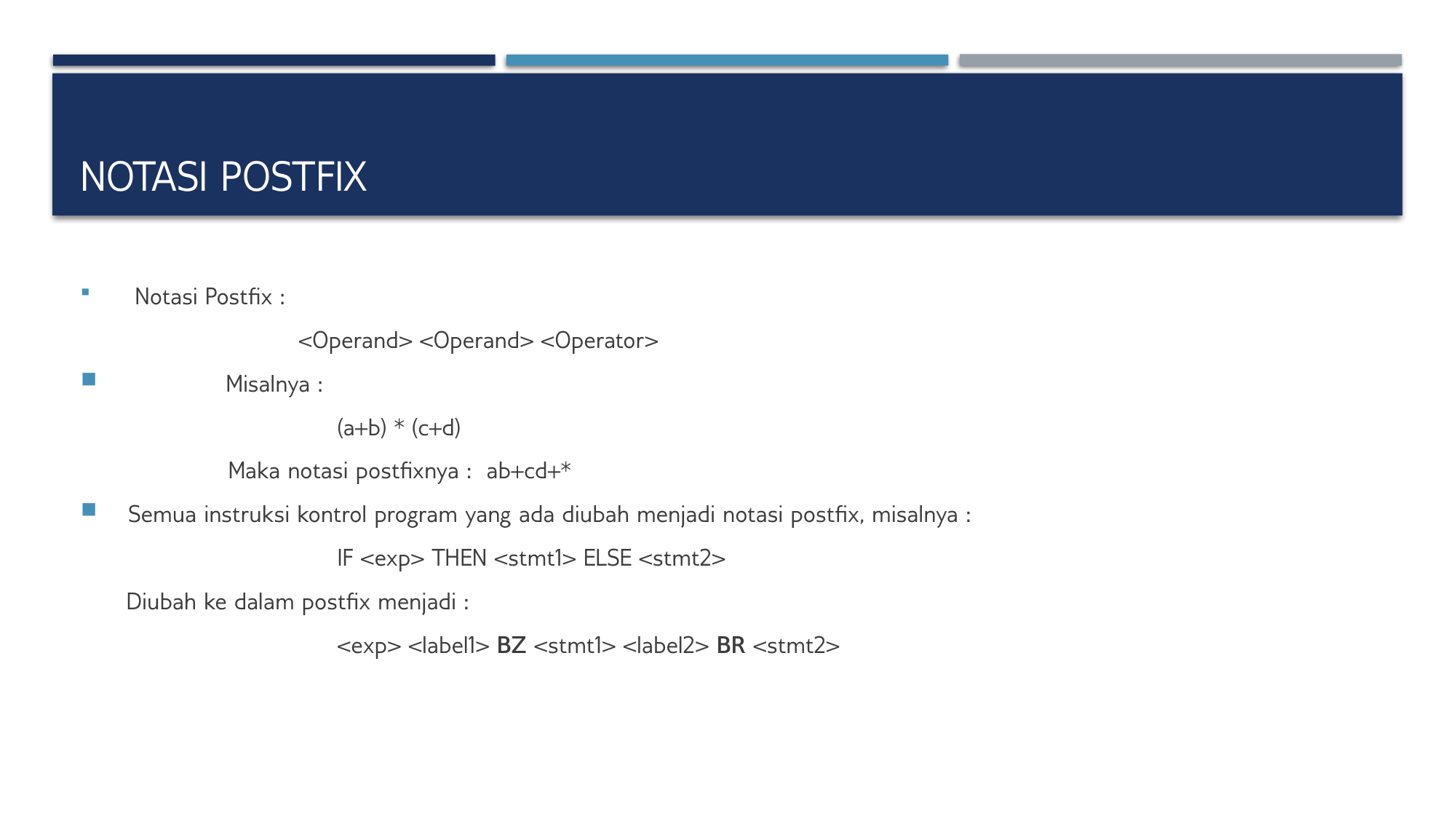

# Notasi postfix
Notasi Postfix :
		<Operand> <Operand> <Operator>
	Misalnya :
		(a+b) * (c+d)
	Maka notasi postfixnya :  ab+cd+*
Semua instruksi kontrol program yang ada diubah menjadi notasi postfix, misalnya :
		IF <exp> THEN <stmt1> ELSE <stmt2>
 Diubah ke dalam postfix menjadi :
		<exp> <label1> BZ <stmt1> <label2> BR <stmt2>